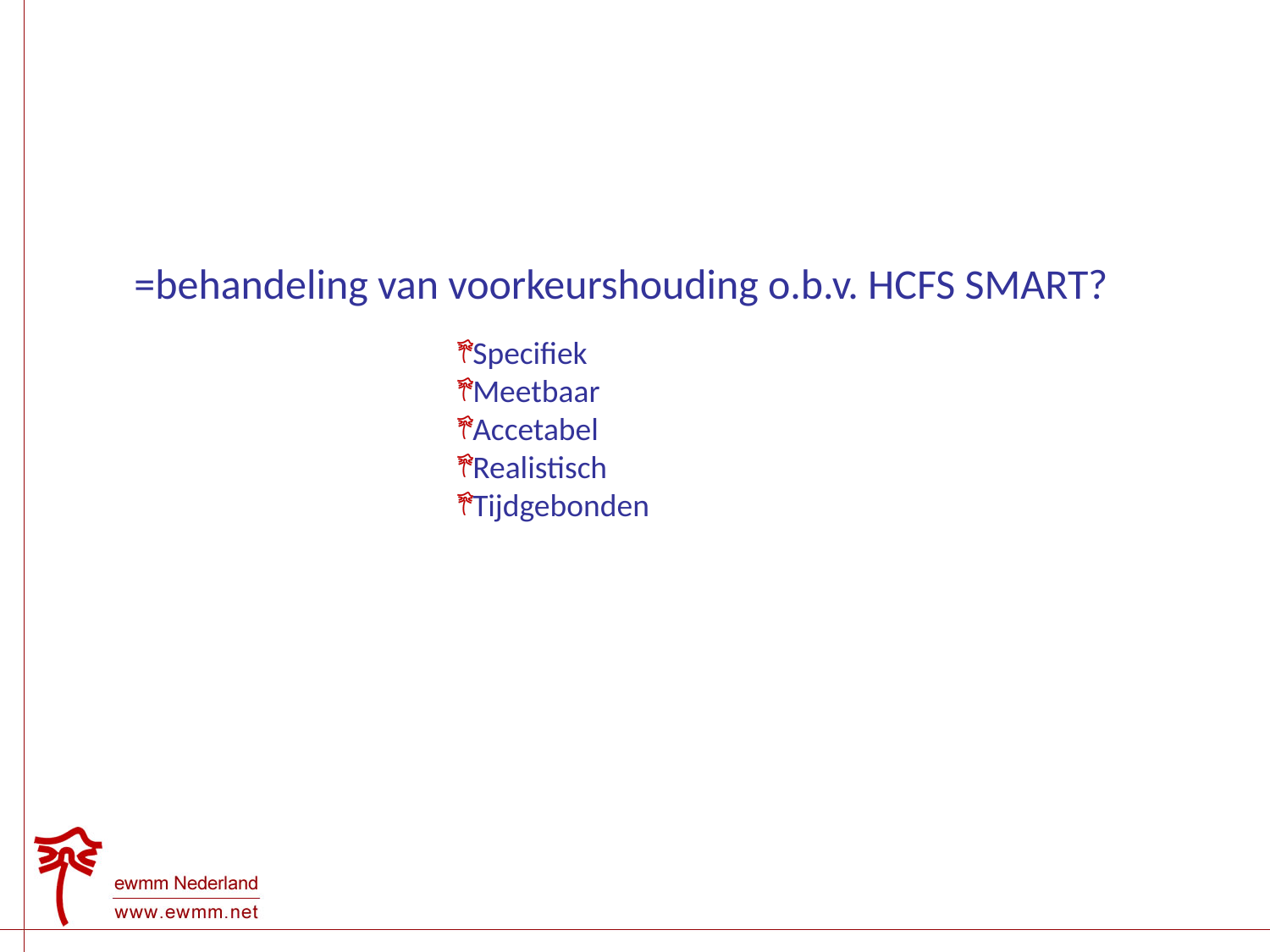

# =behandeling van voorkeurshouding o.b.v. HCFS SMART?
Specifiek
Meetbaar
Accetabel
Realistisch
Tijdgebonden